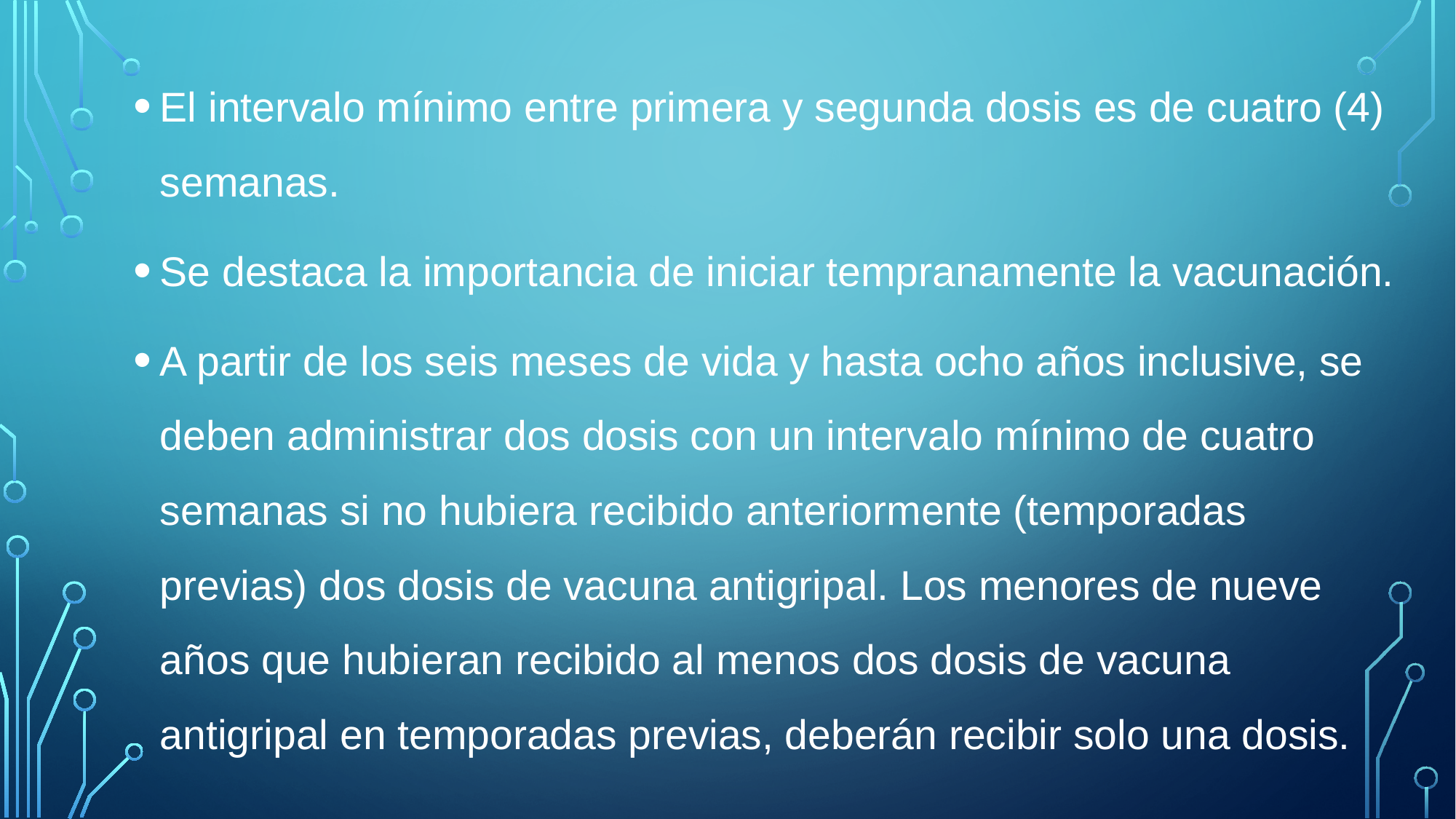

#
El intervalo mínimo entre primera y segunda dosis es de cuatro (4) semanas.
Se destaca la importancia de iniciar tempranamente la vacunación.
A partir de los seis meses de vida y hasta ocho años inclusive, se deben administrar dos dosis con un intervalo mínimo de cuatro semanas si no hubiera recibido anteriormente (temporadas previas) dos dosis de vacuna antigripal. Los menores de nueve años que hubieran recibido al menos dos dosis de vacuna antigripal en temporadas previas, deberán recibir solo una dosis.